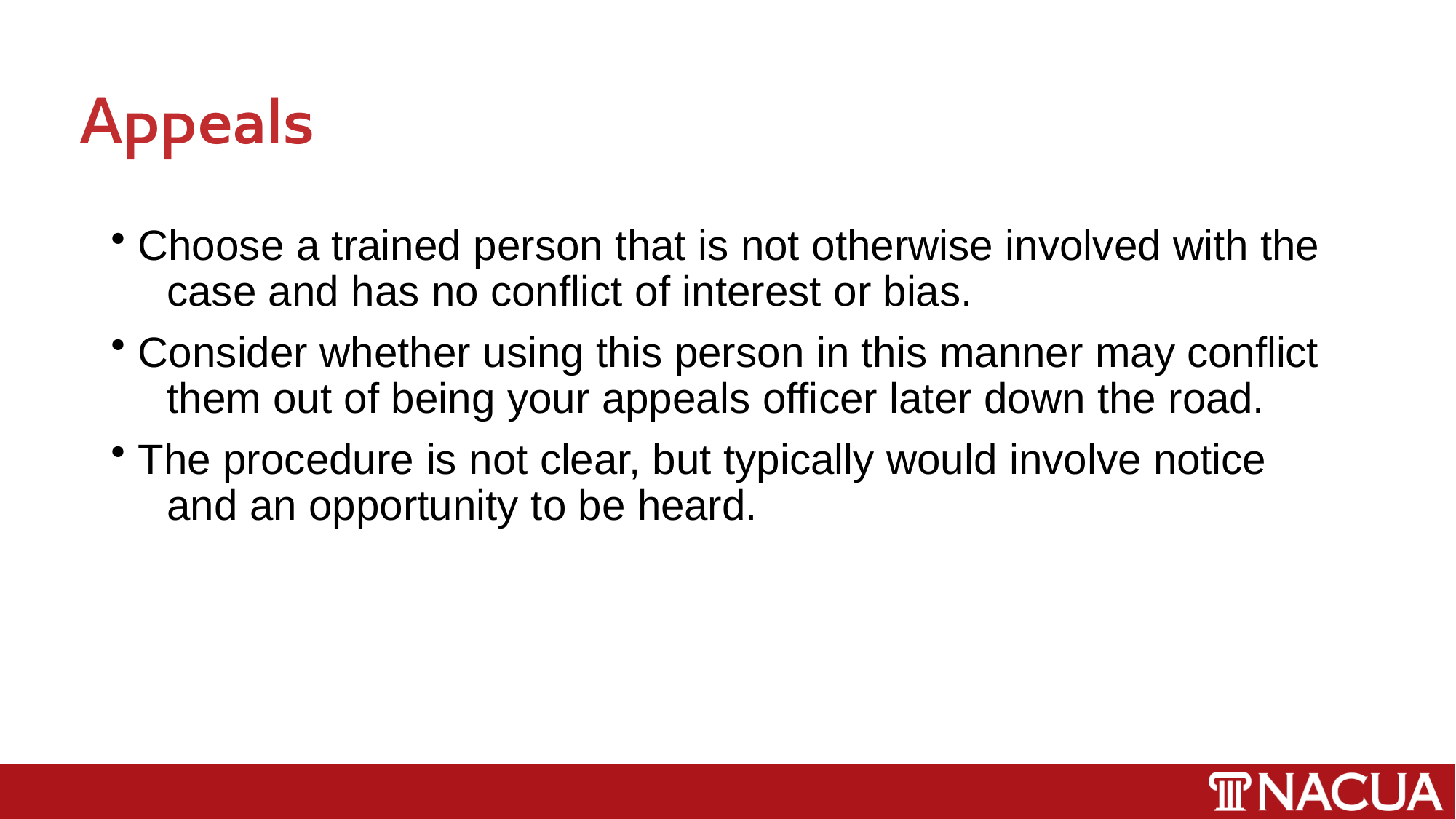

# Appeals
Choose a trained person that is not otherwise involved with the 	case and has no conflict of interest or bias.
Consider whether using this person in this manner may conflict 	them out of being your appeals officer later down the road.
The procedure is not clear, but typically would involve notice 	and an opportunity to be heard.